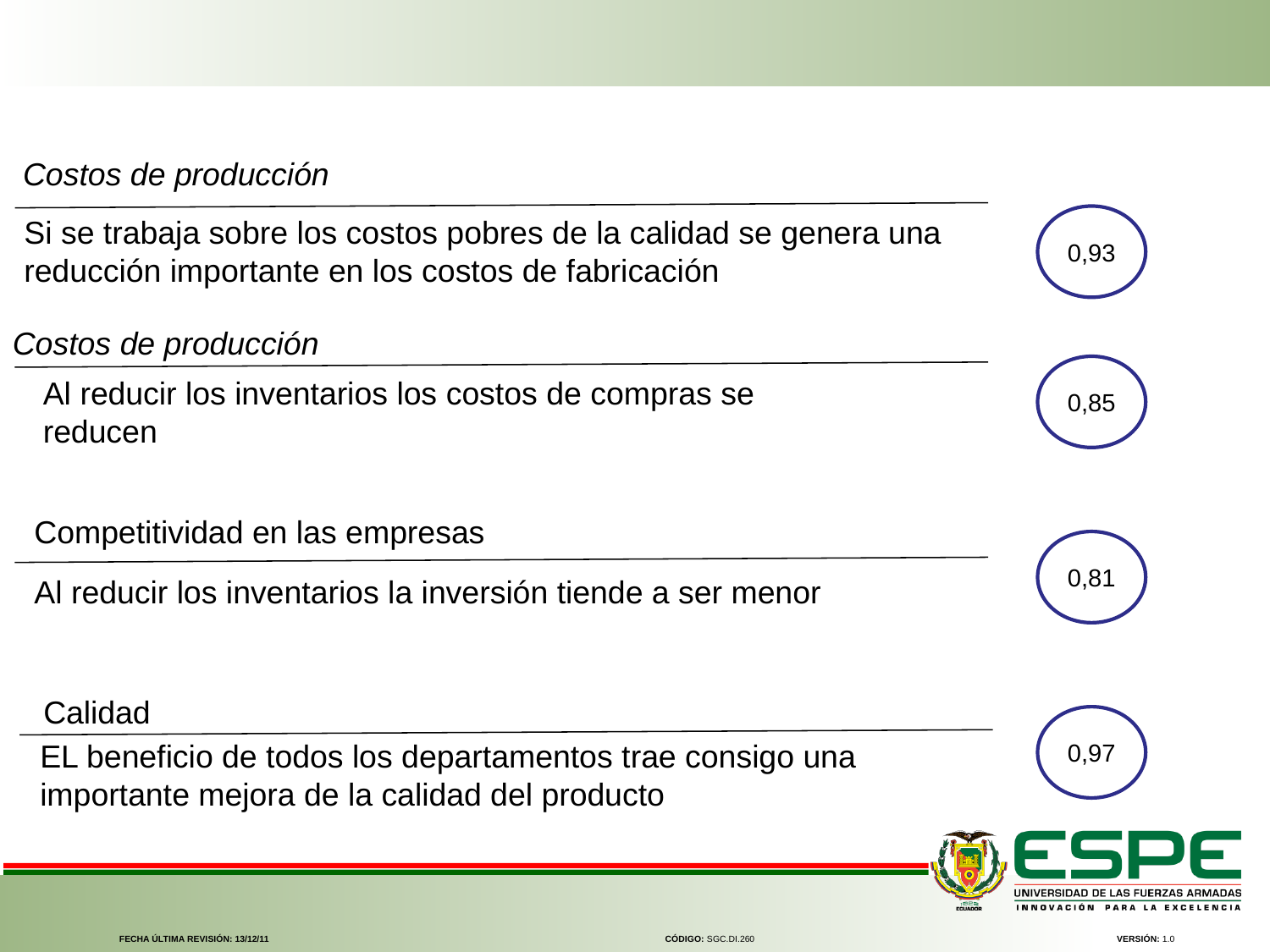

Costos de producción
0,93
Si se trabaja sobre los costos pobres de la calidad se genera una reducción importante en los costos de fabricación
Costos de producción
0,85
Al reducir los inventarios los costos de compras se reducen
Competitividad en las empresas
0,81
Al reducir los inventarios la inversión tiende a ser menor
Calidad
0,97
EL beneficio de todos los departamentos trae consigo una importante mejora de la calidad del producto
FECHA ÚLTIMA REVISIÓN: 13/12/11
CÓDIGO: SGC.DI.260
VERSIÓN: 1.0